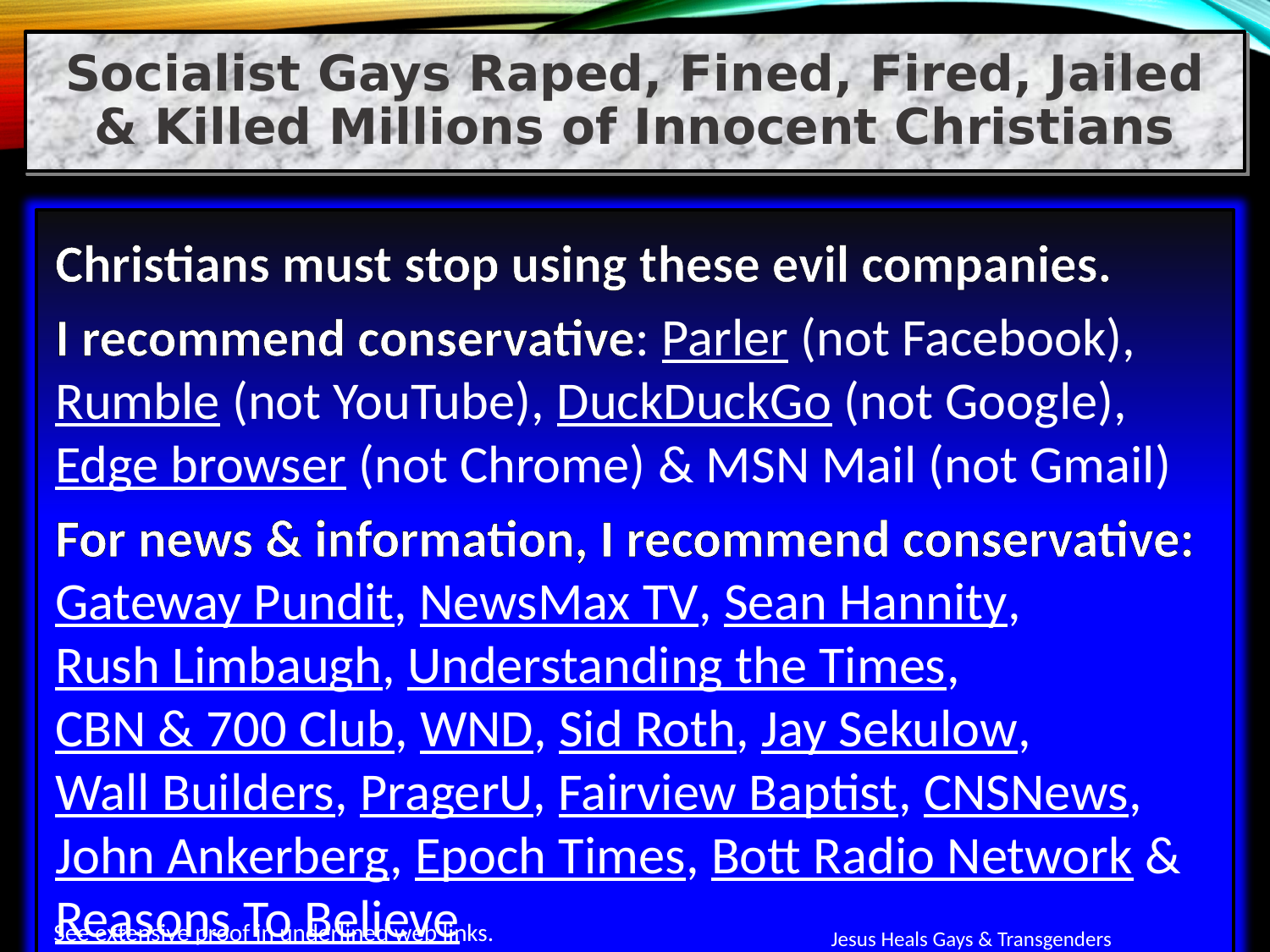

Socialist Gays Raped, Fined, Fired, Jailed & Killed Millions of Innocent Christians
Christians must stop using these evil companies.
I recommend conservative: Parler (not Facebook), Rumble (not YouTube), DuckDuckGo (not Google), Edge browser (not Chrome) & MSN Mail (not Gmail)
For news & information, I recommend conservative: Gateway Pundit, NewsMax TV, Sean Hannity, Rush Limbaugh, Understanding the Times, CBN & 700 Club, WND, Sid Roth, Jay Sekulow, Wall Builders, PragerU, Fairview Baptist, CNSNews, John Ankerberg, Epoch Times, Bott Radio Network & Reasons To Believe
See extensive proof in underlined web links.
Jesus Heals Gays & Transgenders